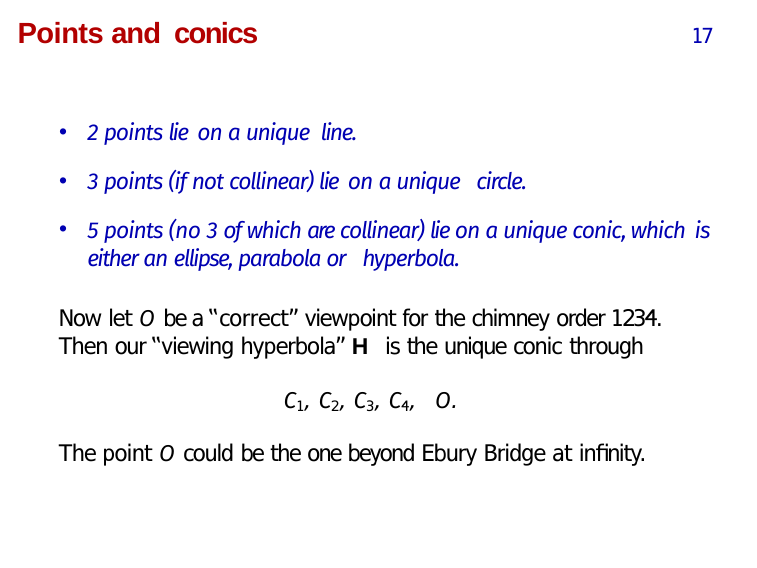

# Points and conics
17
2 points lie  on a unique line.
3 points (if not collinear) lie  on a unique   circle.
5 points (no 3 of which are collinear) lie on a unique conic, which  is either an ellipse, parabola or   hyperbola.

Now let O be a “correct” viewpoint for the chimney order 1234.  Then our “viewing hyperbola” H is the unique conic through

C1, C2, C3, C4,  O.

The point O could be the one beyond Ebury Bridge at infinity.